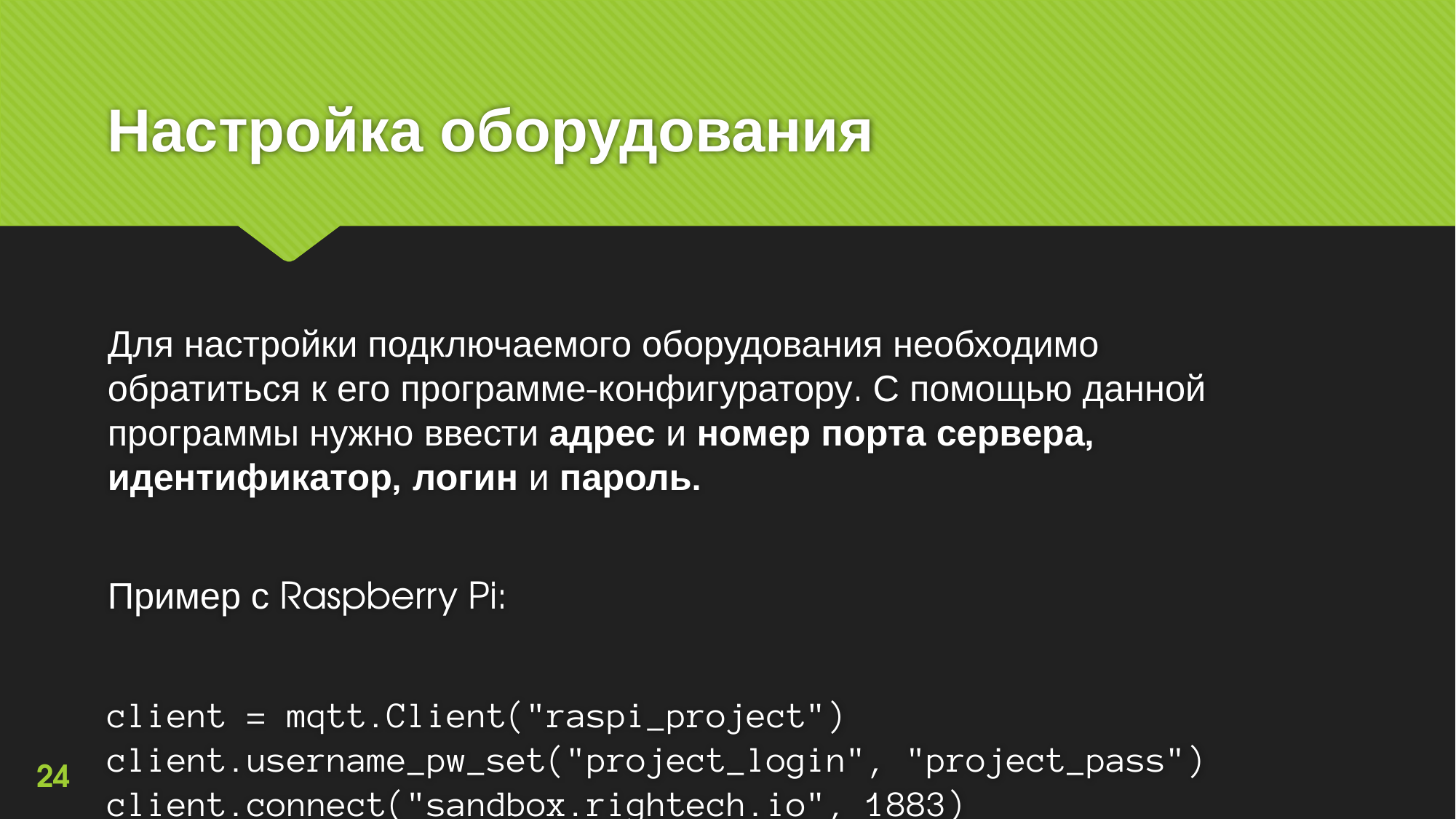

# Настройка оборудования
Для настройки подключаемого оборудования необходимо обратиться к его программе-конфигуратору. С помощью данной программы нужно ввести адрес и номер порта сервера, идентификатор, логин и пароль.

Пример с Raspberry Pi:

client = mqtt.Client("raspi_project")
client.username_pw_set("project_login", "project_pass")
client.connect("sandbox.rightech.io", 1883)

24